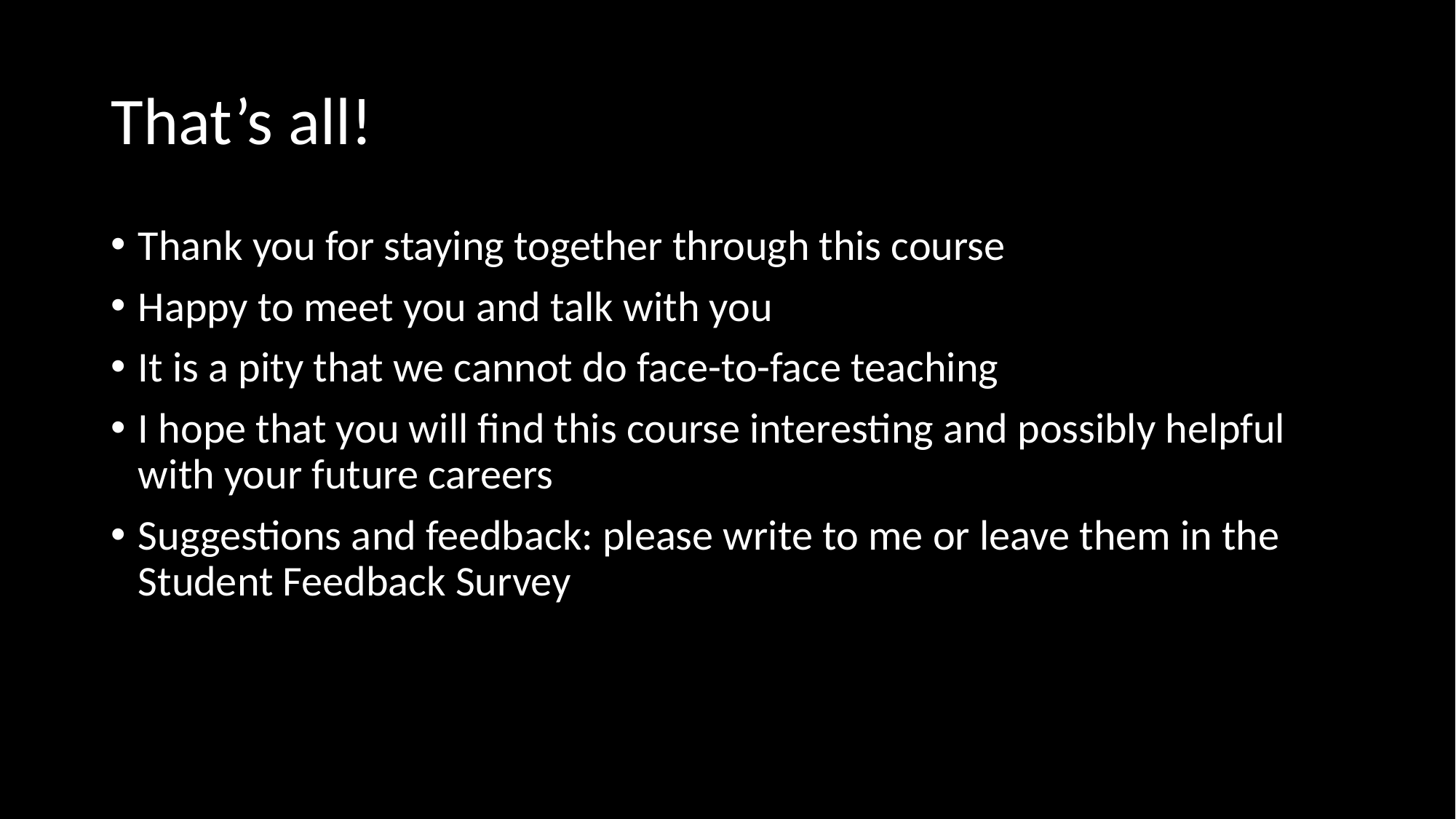

# That’s all!
Thank you for staying together through this course
Happy to meet you and talk with you
It is a pity that we cannot do face-to-face teaching
I hope that you will find this course interesting and possibly helpful with your future careers
Suggestions and feedback: please write to me or leave them in the Student Feedback Survey